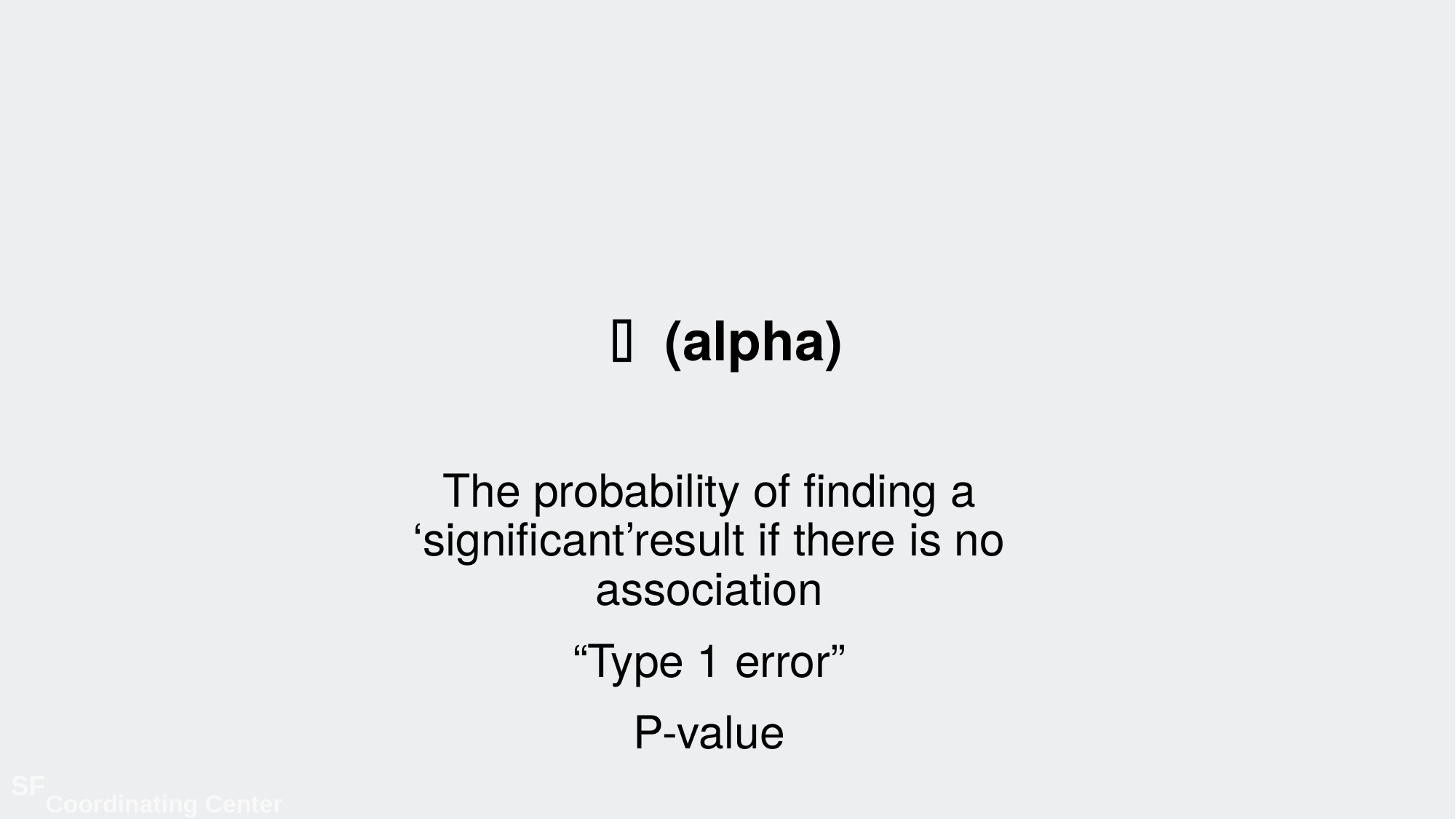

# 𝝰 (alpha)
The probability of finding a ‘significant’result if there is no association
“Type 1 error”
P-value